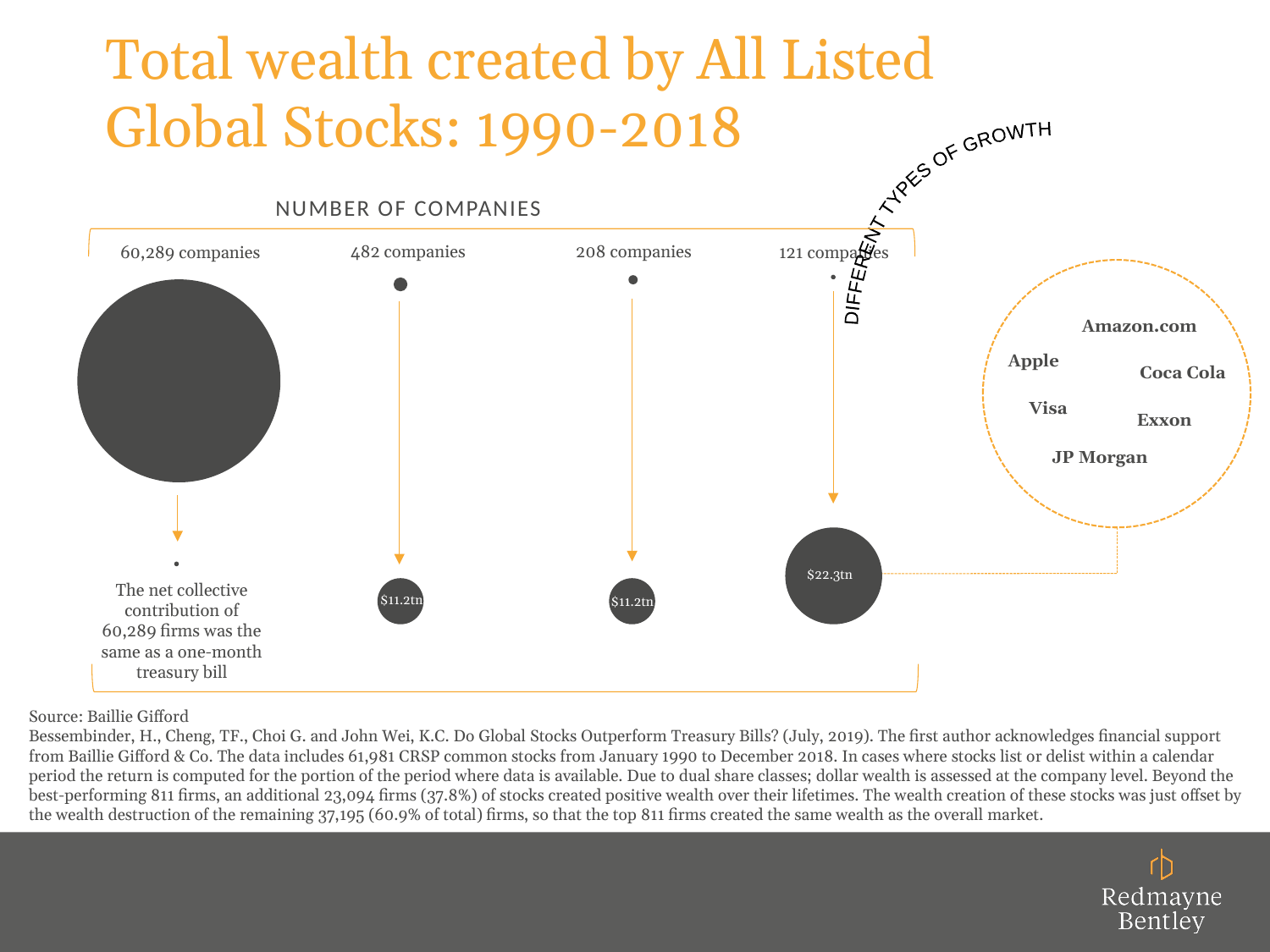

Total wealth created by All Listed
Global Stocks: 1990-2018
DIFFERENT TYPES OF GROWTH
NUMBER OF COMPANIES
482 companies
208 companies
121 companies
60,289 companies

Amazon.com
Apple
Coca Cola
Visa
Exxon
JP Morgan

$22.3tn

The net collective contribution of 60,289 firms was the same as a one-month treasury bill

$11.2tn
$11.2tn
Source: Baillie Gifford
Bessembinder, H., Cheng, TF., Choi G. and John Wei, K.C. Do Global Stocks Outperform Treasury Bills? (July, 2019). The first author acknowledges financial support from Baillie Gifford & Co. The data includes 61,981 CRSP common stocks from January 1990 to December 2018. In cases where stocks list or delist within a calendar period the return is computed for the portion of the period where data is available. Due to dual share classes; dollar wealth is assessed at the company level. Beyond the best-performing 811 firms, an additional 23,094 firms (37.8%) of stocks created positive wealth over their lifetimes. The wealth creation of these stocks was just offset by the wealth destruction of the remaining 37,195 (60.9% of total) firms, so that the top 811 firms created the same wealth as the overall market.